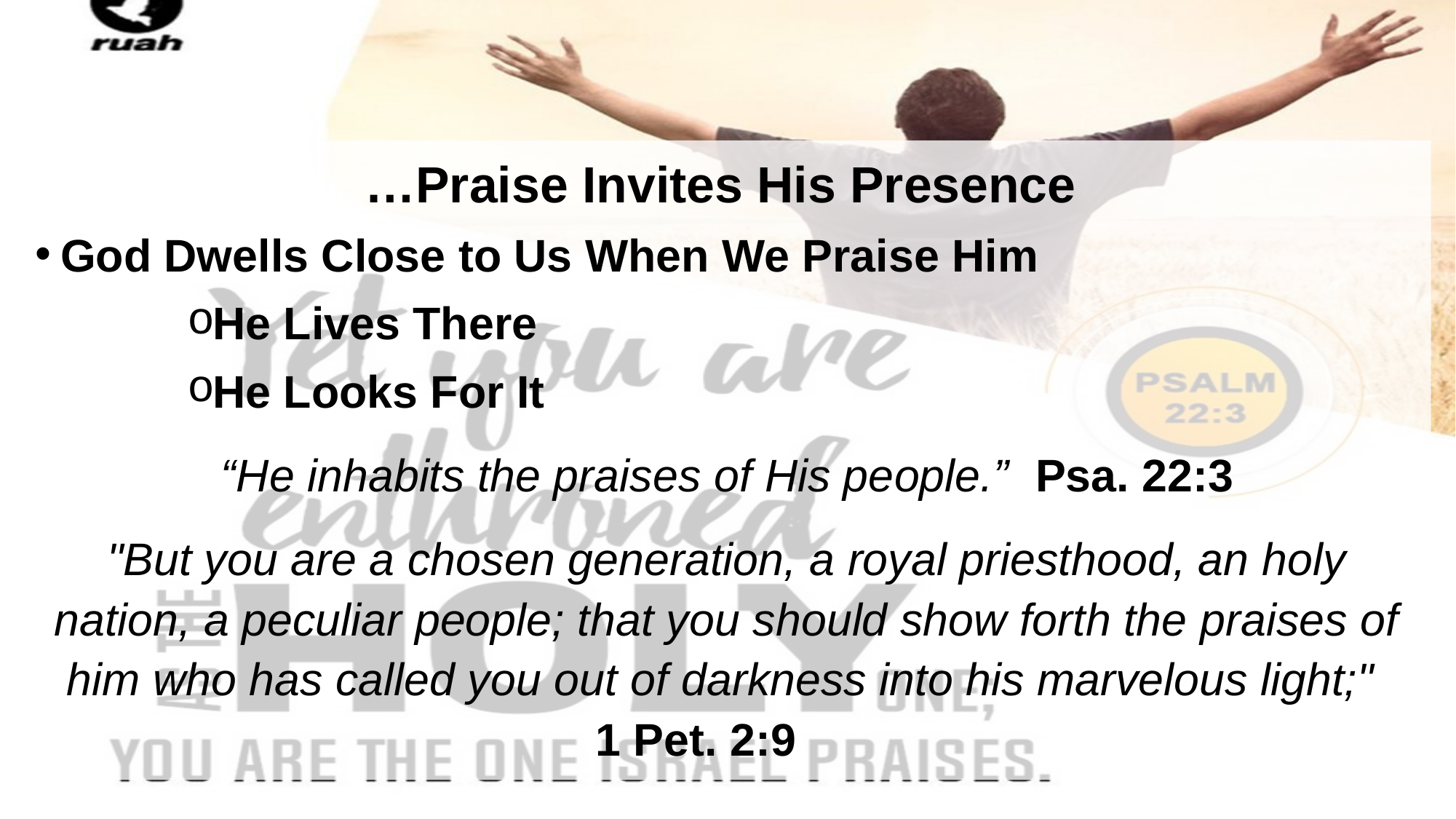

…Praise Invites His Presence
God Dwells Close to Us When We Praise Him
He Lives There
He Looks For It
“He inhabits the praises of His people.”  Psa. 22:3
"But you are a chosen generation, a royal priesthood, an holy nation, a peculiar people; that you should show forth the praises of him who has called you out of darkness into his marvelous light;"
                                            1 Pet. 2:9